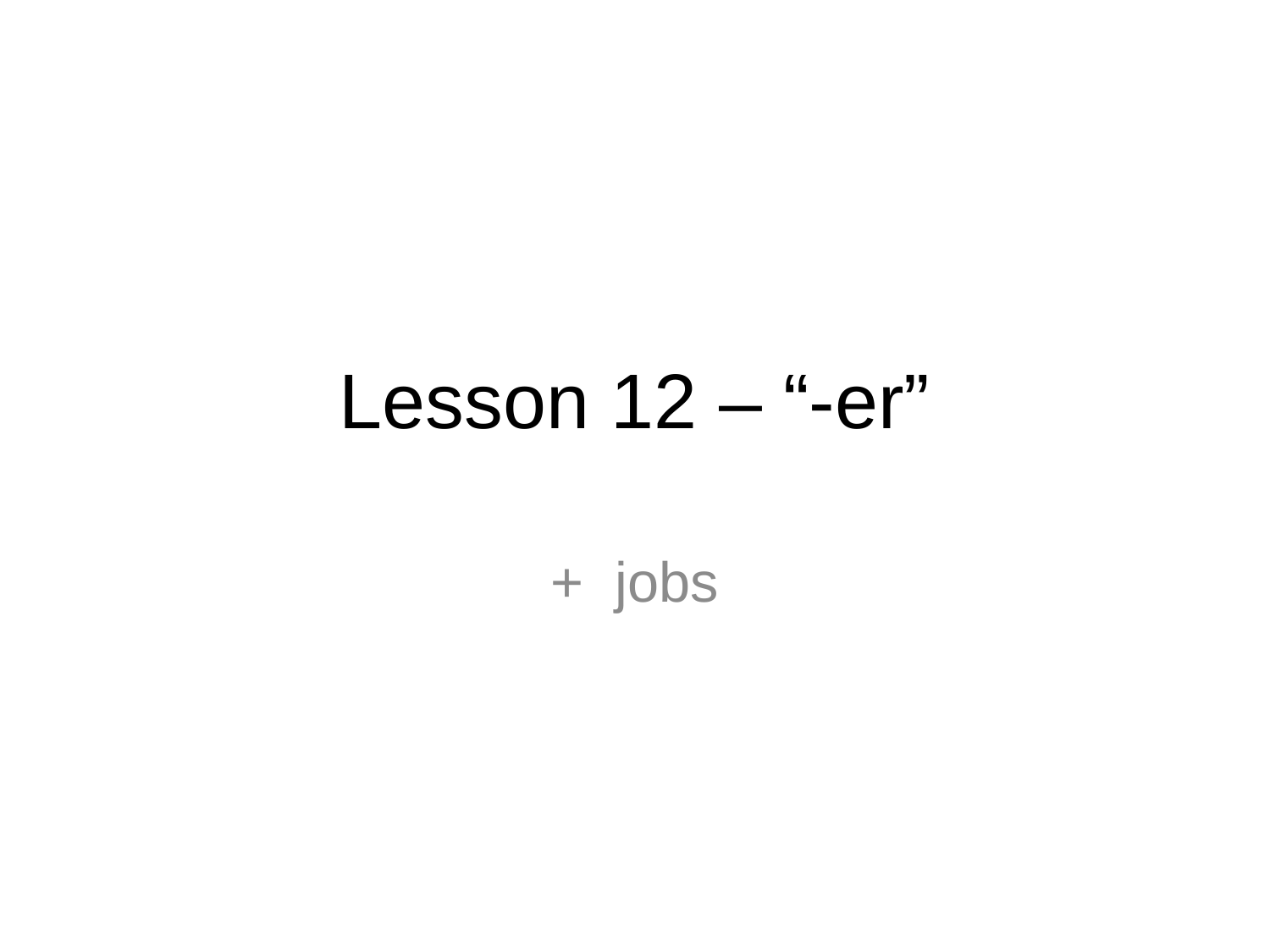

# Lesson 12 – “-er”
+  jobs